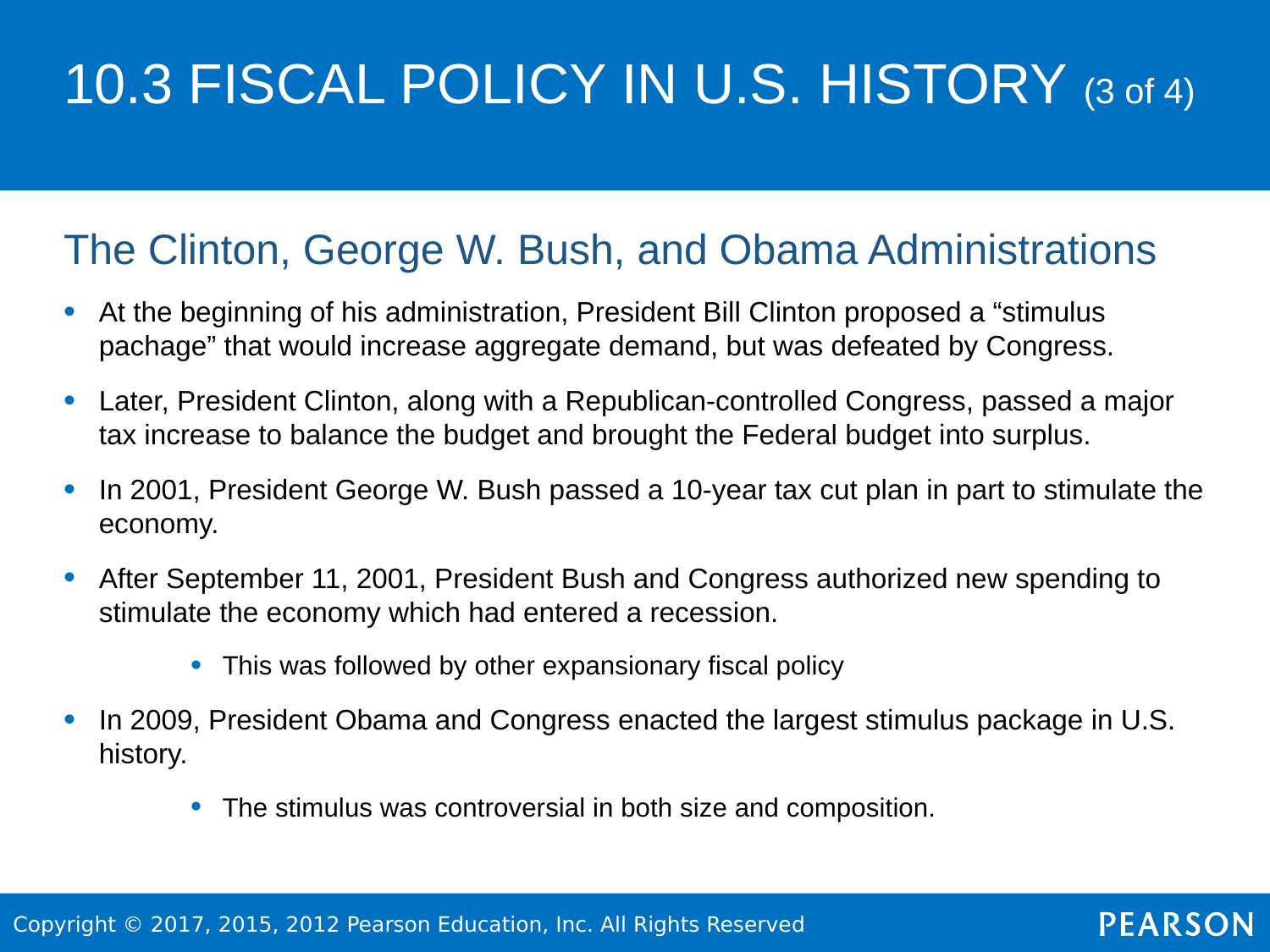

# 10.3 FISCAL POLICY IN U.S. HISTORY (3 of 4)
The Clinton, George W. Bush, and Obama Administrations
At the beginning of his administration, President Bill Clinton proposed a “stimulus pachage” that would increase aggregate demand, but was defeated by Congress.
Later, President Clinton, along with a Republican-controlled Congress, passed a major tax increase to balance the budget and brought the Federal budget into surplus.
In 2001, President George W. Bush passed a 10-year tax cut plan in part to stimulate the economy.
After September 11, 2001, President Bush and Congress authorized new spending to stimulate the economy which had entered a recession.
This was followed by other expansionary fiscal policy
In 2009, President Obama and Congress enacted the largest stimulus package in U.S. history.
The stimulus was controversial in both size and composition.